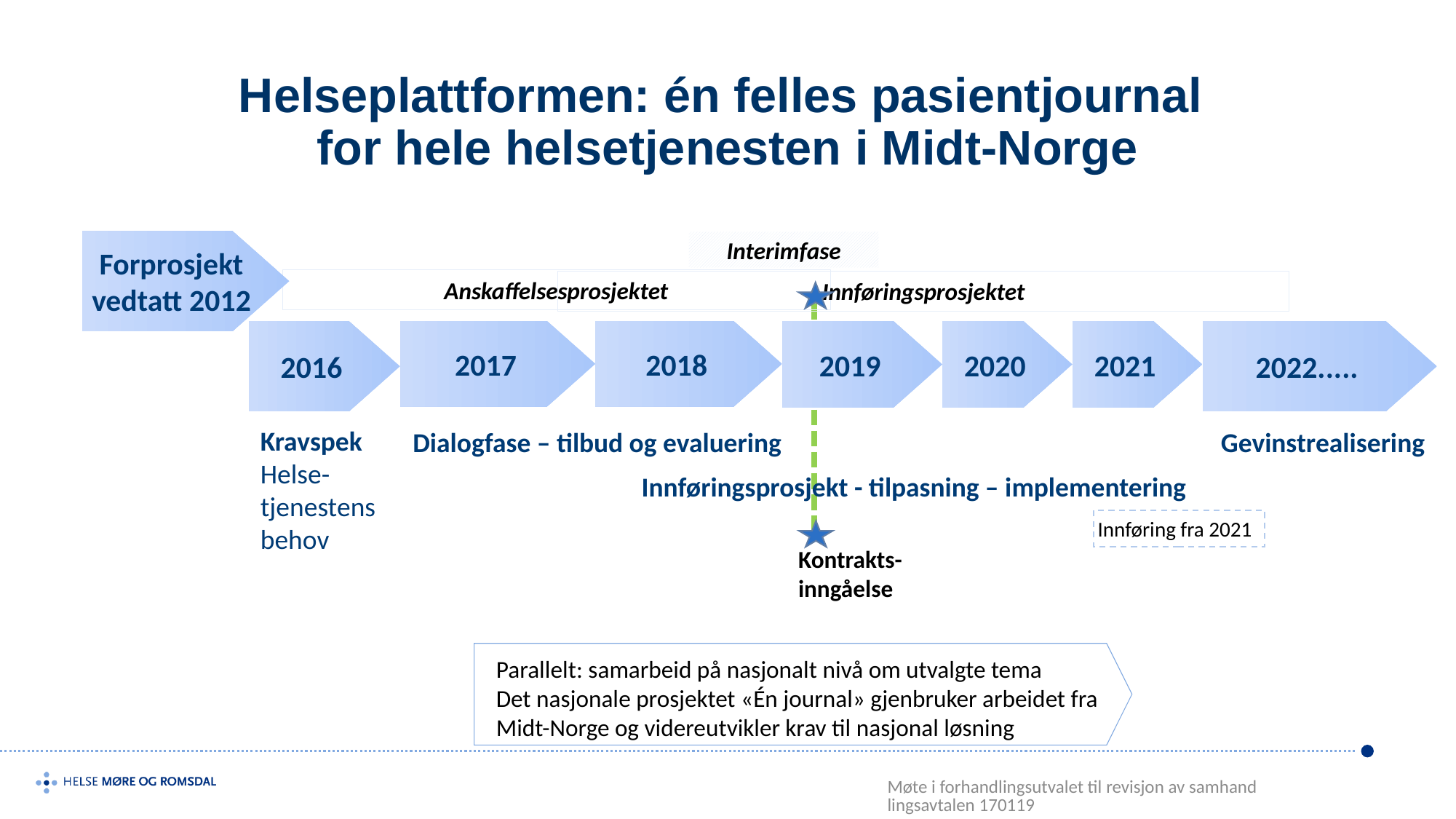

# Helseplattformen: én felles pasientjournal for hele helsetjenesten i Midt-Norge
Forprosjekt
vedtatt 2012
Interimfase
Anskaffelsesprosjektet
Innføringsprosjektet

2018
2017
2019
2020
2021
2022.....
2016
Kravspek
Helse-
tjenestens
behov

Dialogfase – tilbud og evaluering

Gevinstrealisering

Innføringsprosjekt - tilpasning – implementering

Innføring fra 2021

Kontrakts-inngåelse

Parallelt: samarbeid på nasjonalt nivå om utvalgte tema
Det nasjonale prosjektet «Én journal» gjenbruker arbeidet fra Midt-Norge og videreutvikler krav til nasjonal løsning
Møte i forhandlingsutvalet til revisjon av samhandlingsavtalen 170119